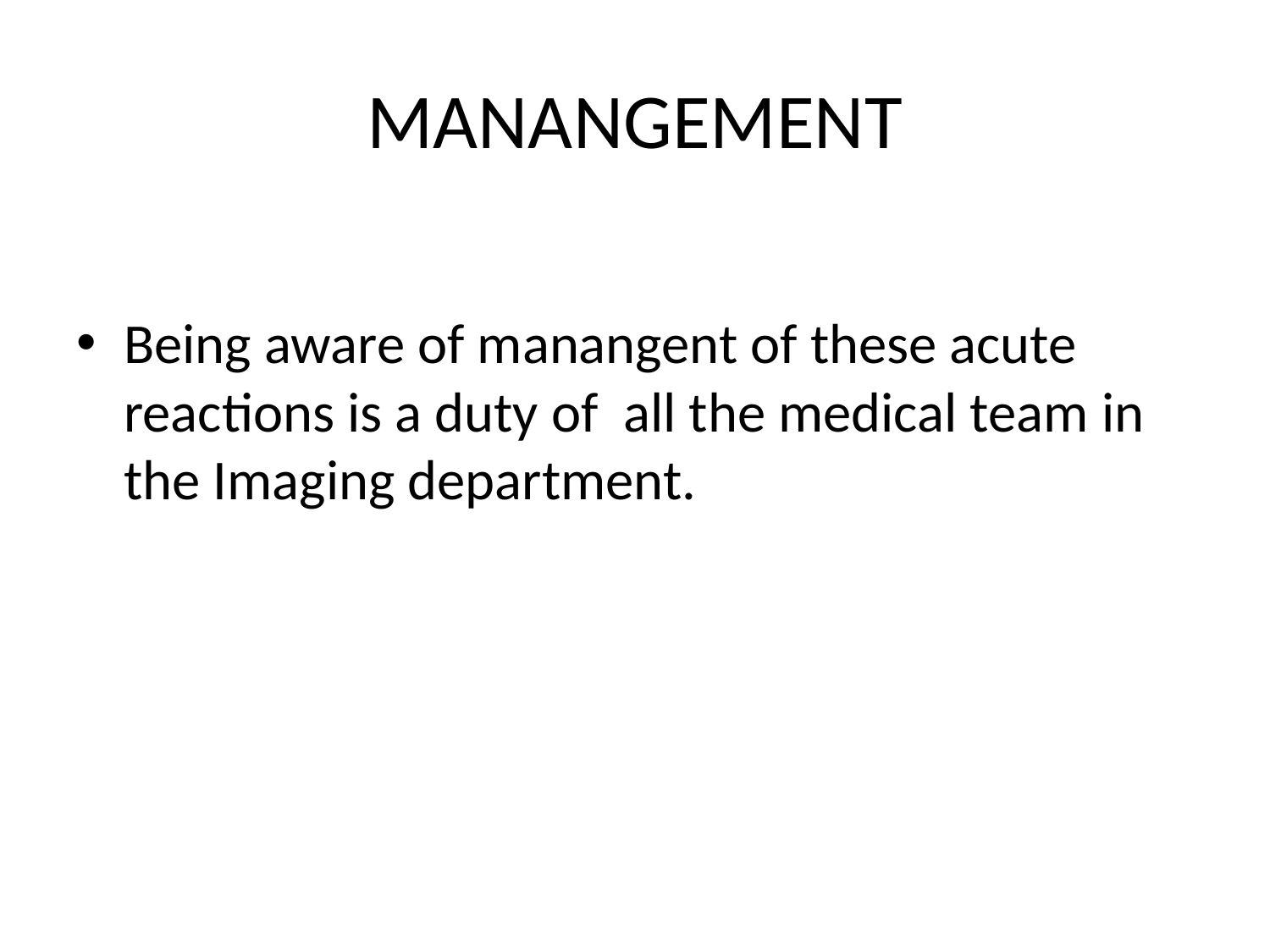

# MANANGEMENT

Being aware of manangent of these acute  reactions is a duty of  all the medical team in the Imaging department.